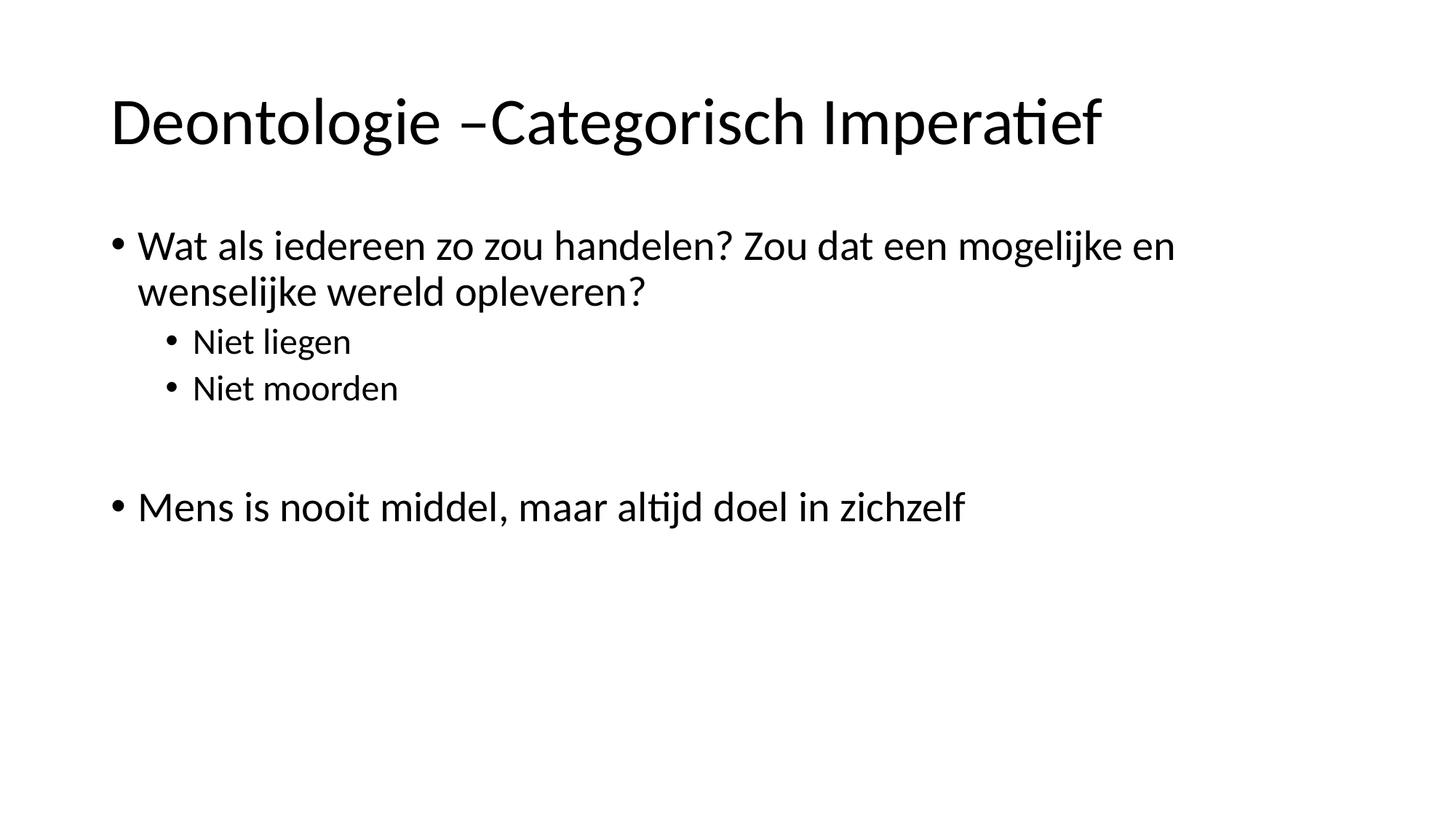

# Deontologie –Categorisch Imperatief
Wat als iedereen zo zou handelen? Zou dat een mogelijke en wenselijke wereld opleveren?
Niet liegen
Niet moorden

Mens is nooit middel, maar altijd doel in zichzelf